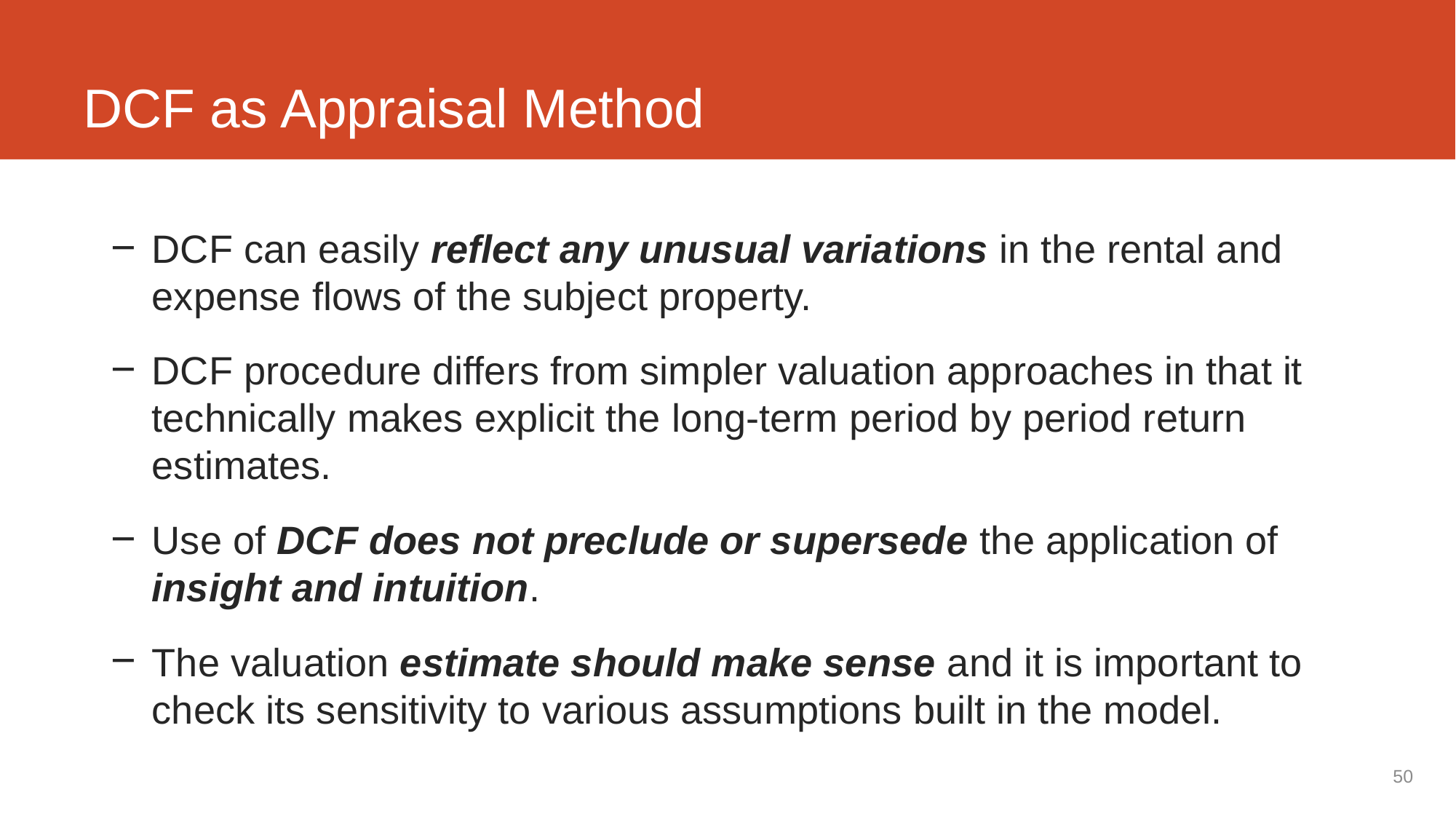

# DCF as Appraisal Method
DCF can easily reflect any unusual variations in the rental and expense flows of the subject property.
DCF procedure differs from simpler valuation approaches in that it technically makes explicit the long-term period by period return estimates.
Use of DCF does not preclude or supersede the application of insight and intuition.
The valuation estimate should make sense and it is important to check its sensitivity to various assumptions built in the model.

50